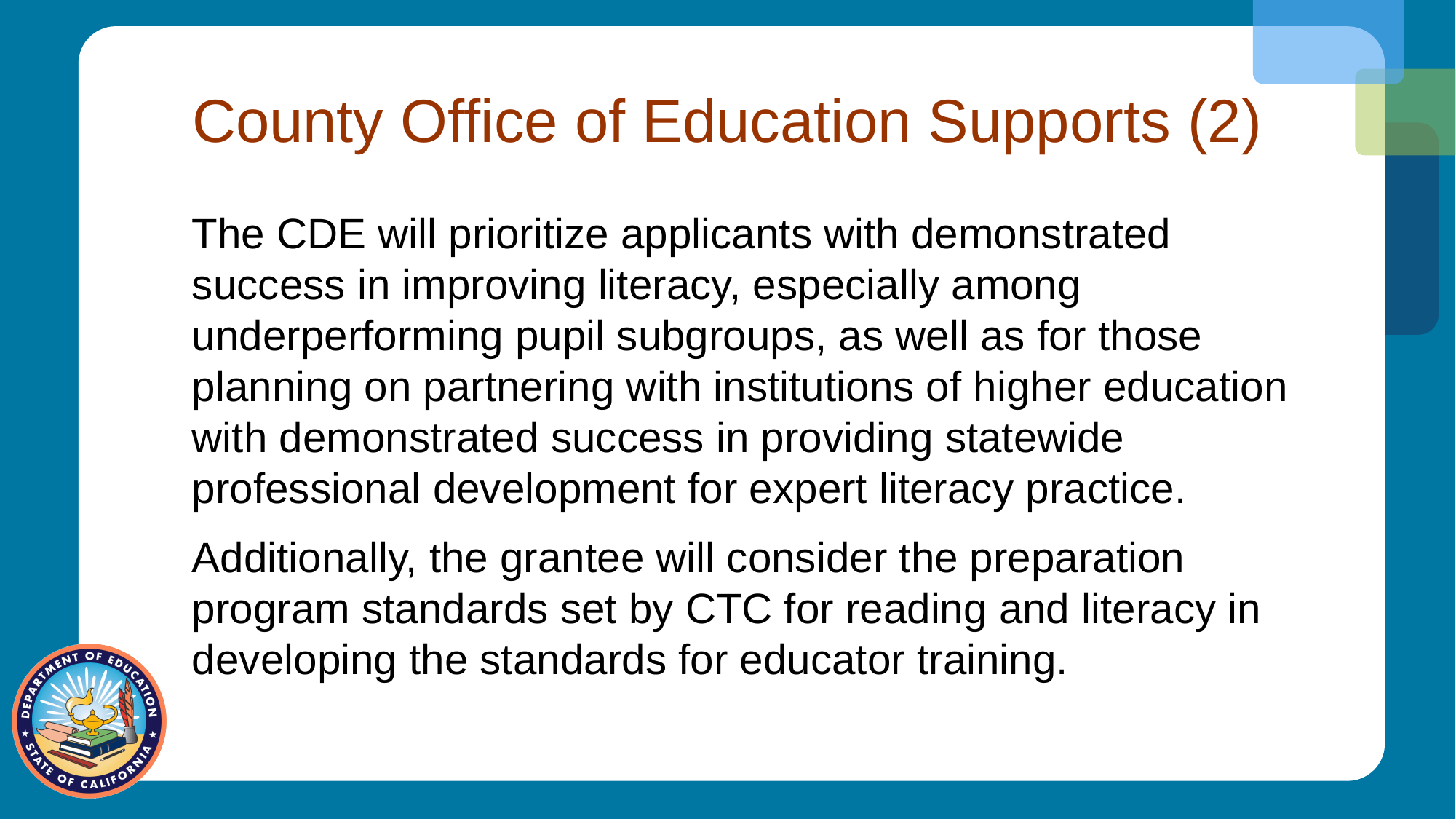

# County Office of Education Supports (2)
The CDE will prioritize applicants with demonstrated success in improving literacy, especially among underperforming pupil subgroups, as well as for those planning on partnering with institutions of higher education with demonstrated success in providing statewide professional development for expert literacy practice.
Additionally, the grantee will consider the preparation program standards set by CTC for reading and literacy in developing the standards for educator training.